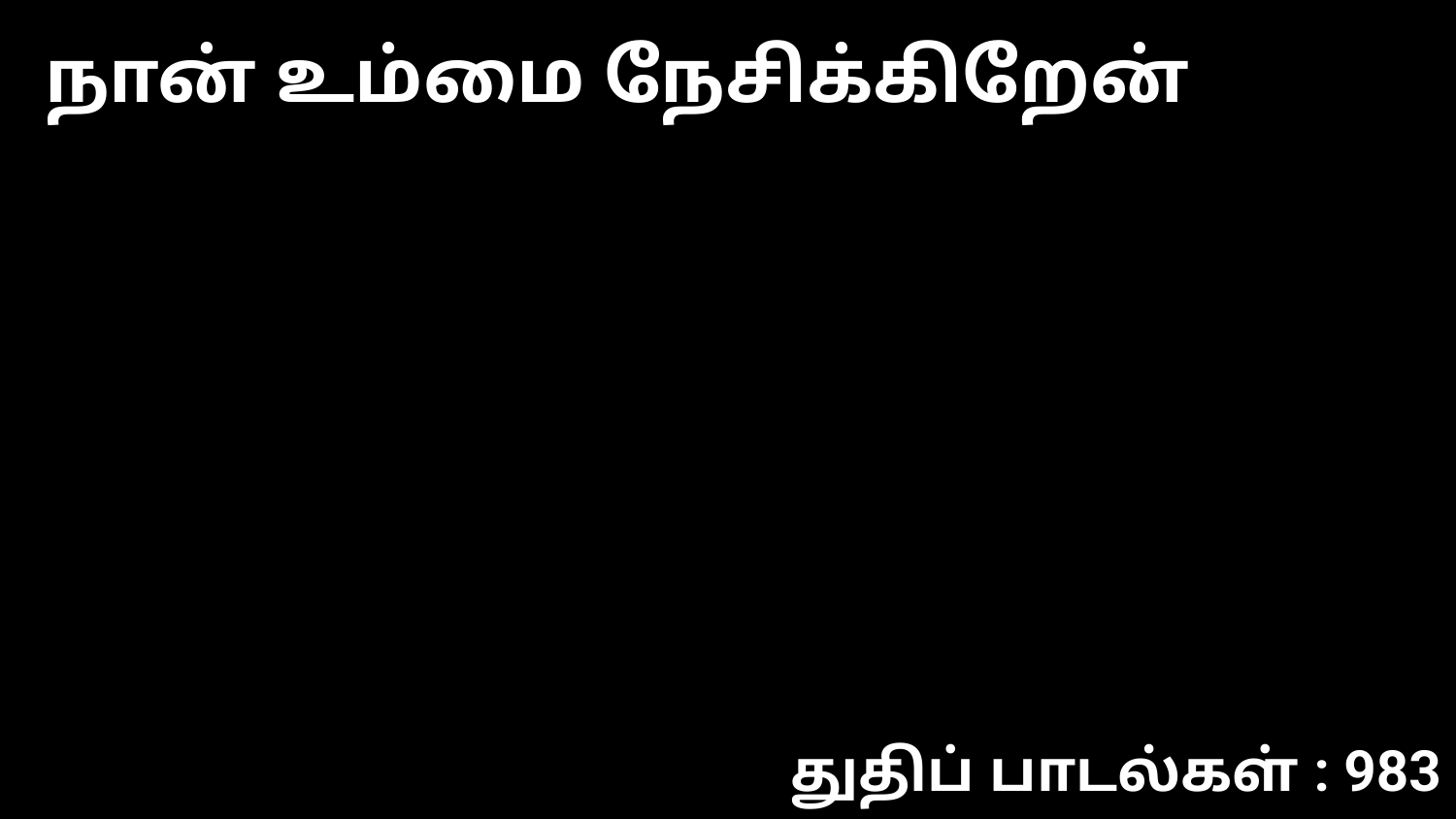

நான் உம்மை நேசிக்கிறேன்
துதிப் பாடல்கள் : 983